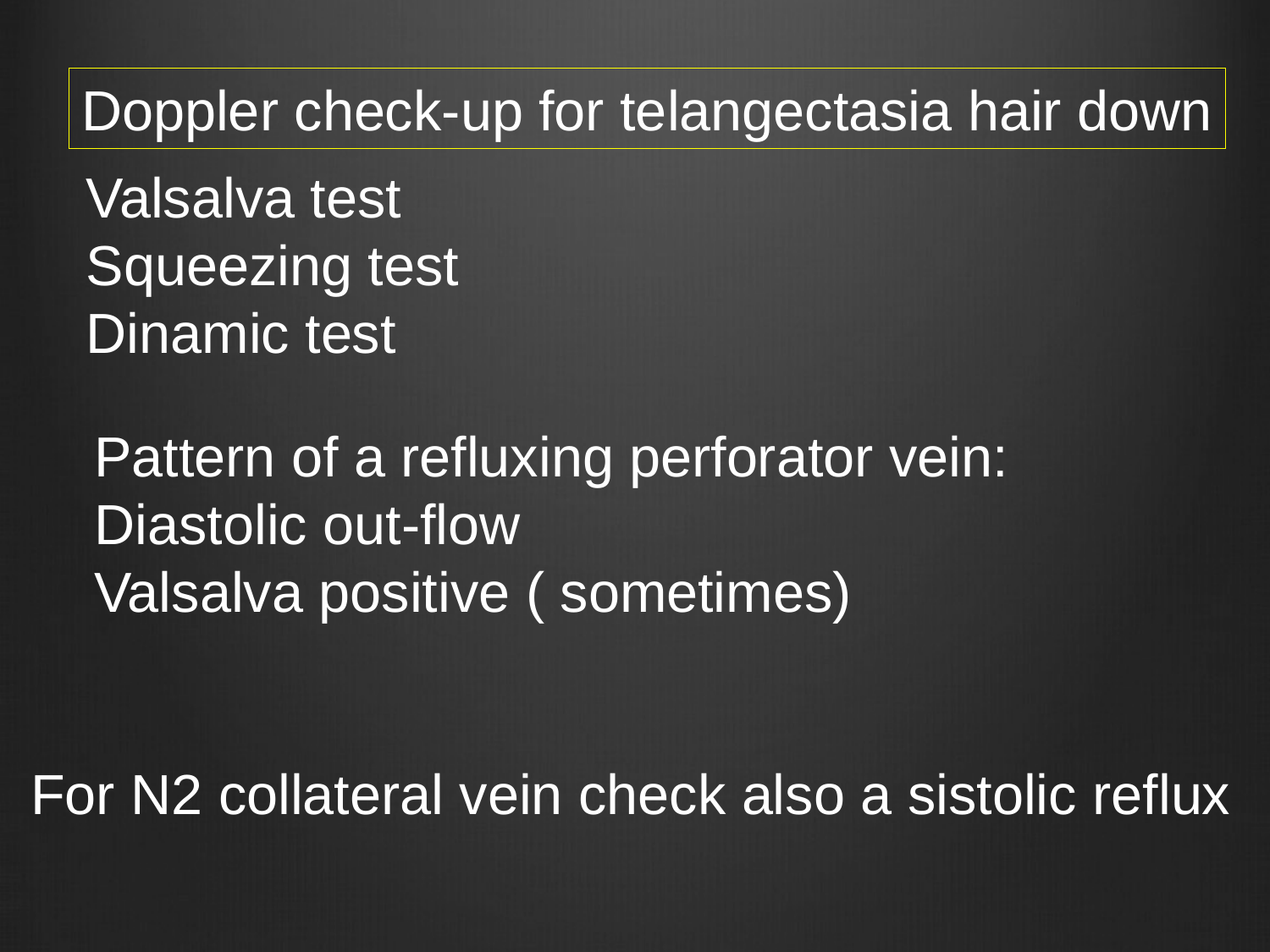

Doppler check-up for telangectasia hair down
Valsalva test
Squeezing test
Dinamic test
Pattern of a refluxing perforator vein:
Diastolic out-flow
Valsalva positive ( sometimes)
For N2 collateral vein check also a sistolic reflux